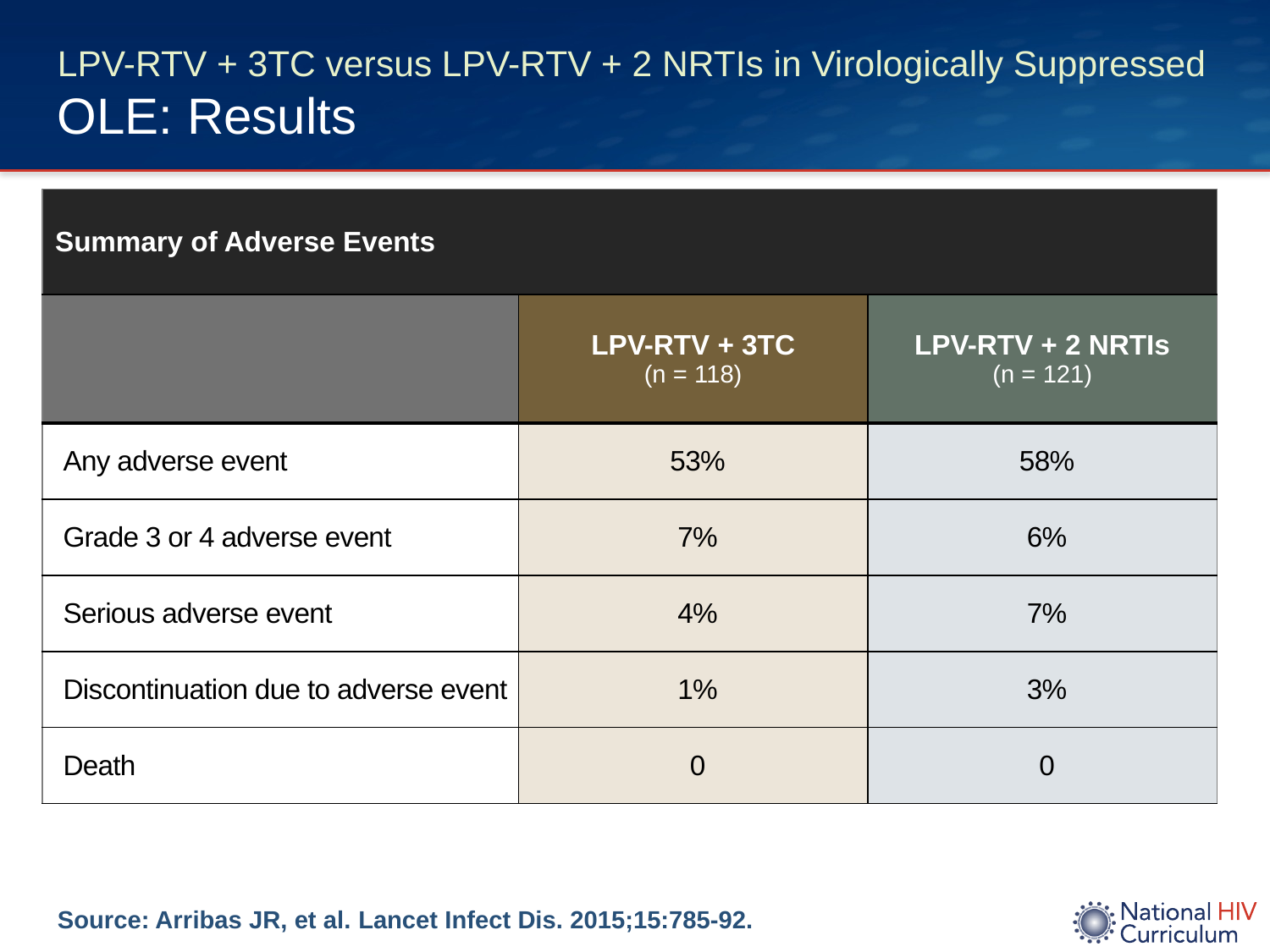

# LPV-RTV + 3TC versus LPV-RTV + 2 NRTIs in Virologically Suppressed OLE: Results
| Summary of Adverse Events |  |  |
| --- | --- | --- |
|  | LPV-RTV + 3TC (n = 118) | LPV-RTV + 2 NRTIs (n = 121) |
| Any adverse event | 53% | 58% |
| Grade 3 or 4 adverse event | 7% | 6% |
| Serious adverse event | 4% | 7% |
| Discontinuation due to adverse event | 1% | 3% |
| Death | 0 | 0 |
Source: Arribas JR, et al. Lancet Infect Dis. 2015;15:785-92.